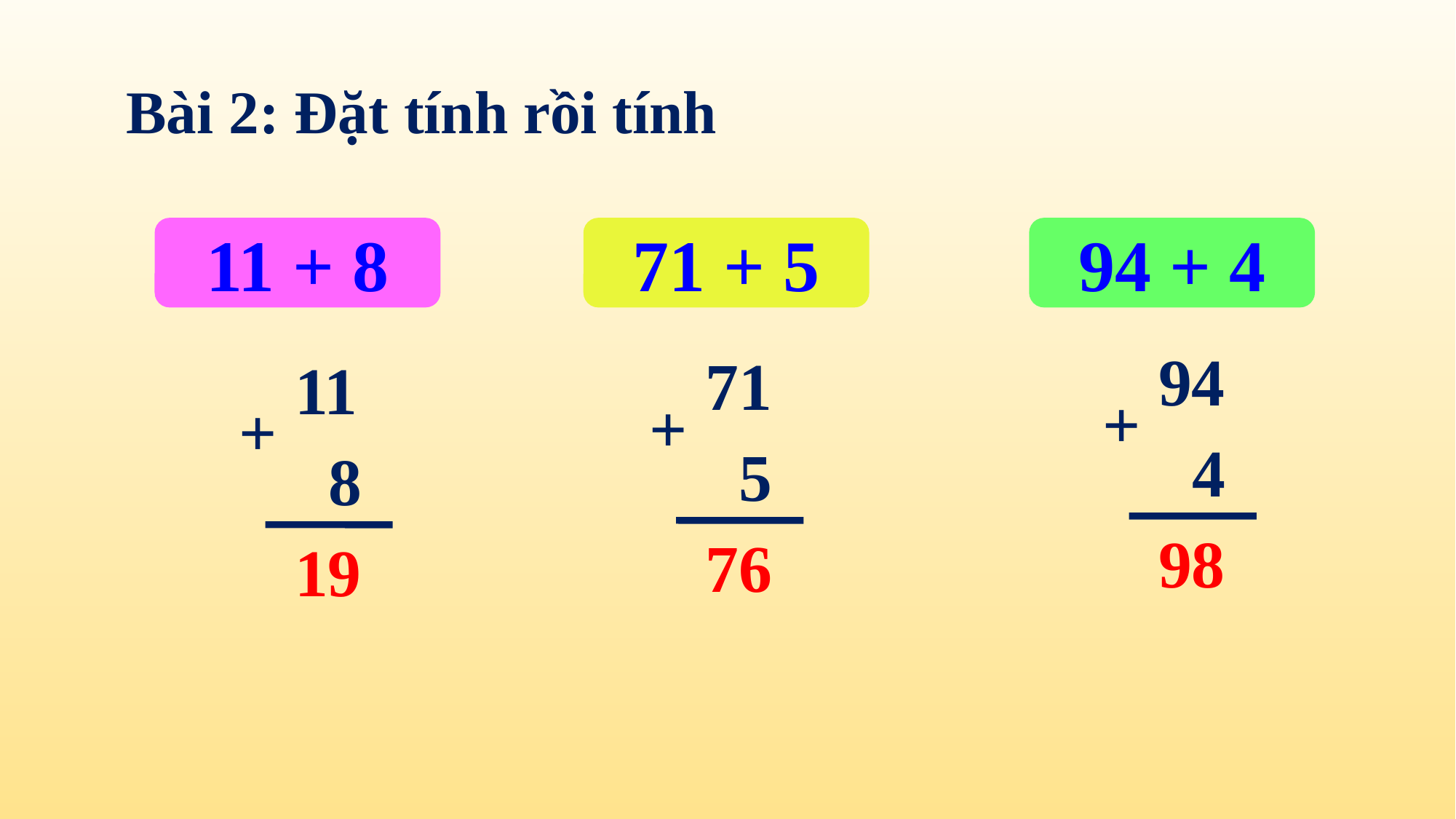

Bài 2: Đặt tính rồi tính
11 + 8
71 + 5
94 + 4
94
71
11
+
+
+
4
5
8

98

76

19